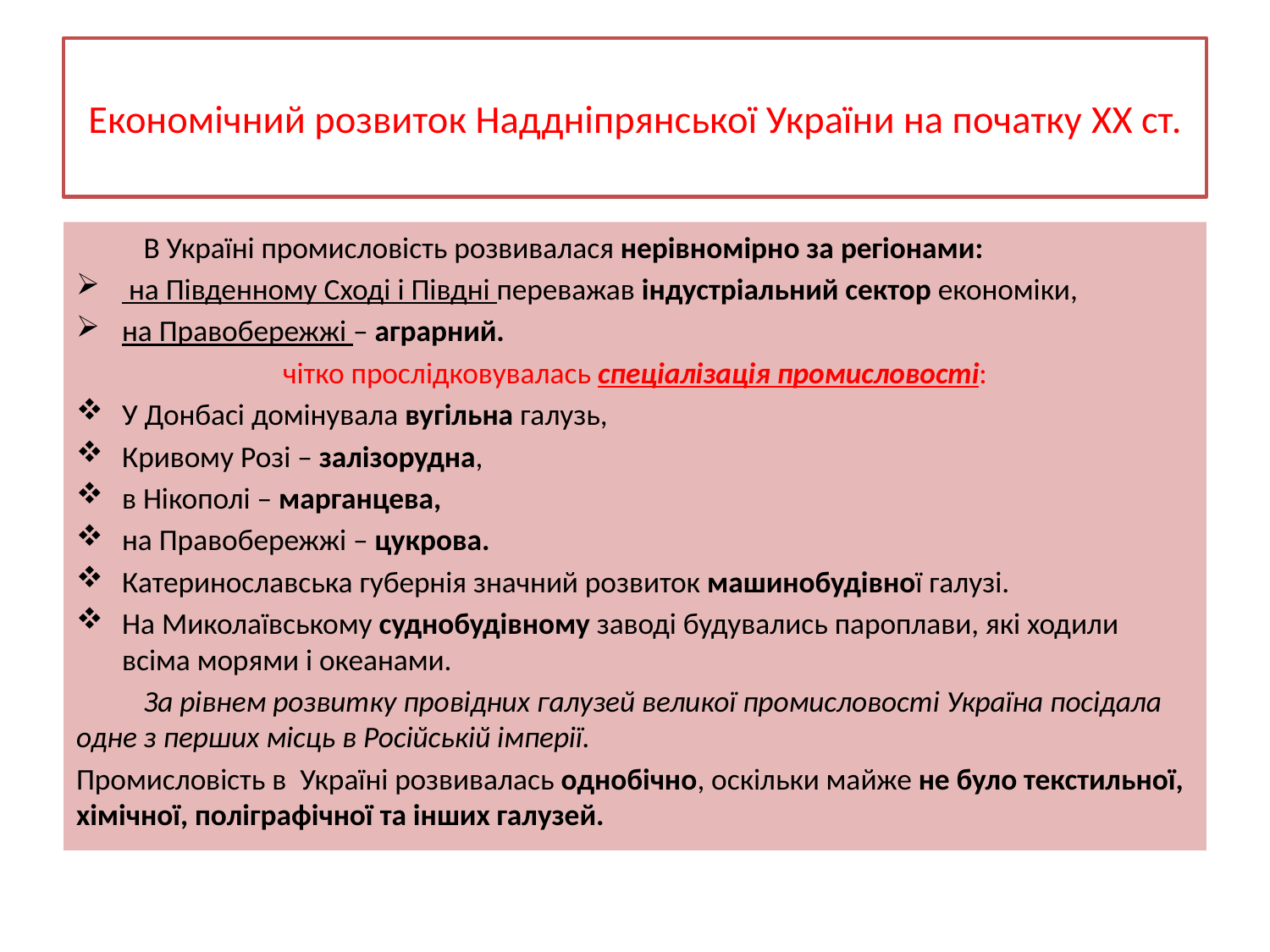

# Економічний розвиток Наддніпрянської України на початку XX ст.
	В Україні промисловість розвивалася нерівномірно за регіонами:
 на Південному Сході і Півдні переважав індустріальний сектор економіки,
на Правобережжі – аграрний.
чітко прослідковувалась спеціалізація промисловості:
У Донбасі домінувала вугільна галузь,
Кривому Розі – залізорудна,
в Нікополі – марганцева,
на Правобережжі – цукрова.
Катеринославська губернія значний розвиток машинобудівної галузі.
На Миколаївському суднобудівному заводі будувались пароплави, які ходили всіма морями і океанами.
	За рівнем розвитку провідних галузей великої промисловості Україна посідала одне з перших місць в Російській імперії.
Промисловість в  Україні розвивалась однобічно, оскільки майже не було текстильної, хімічної, поліграфічної та інших галузей.